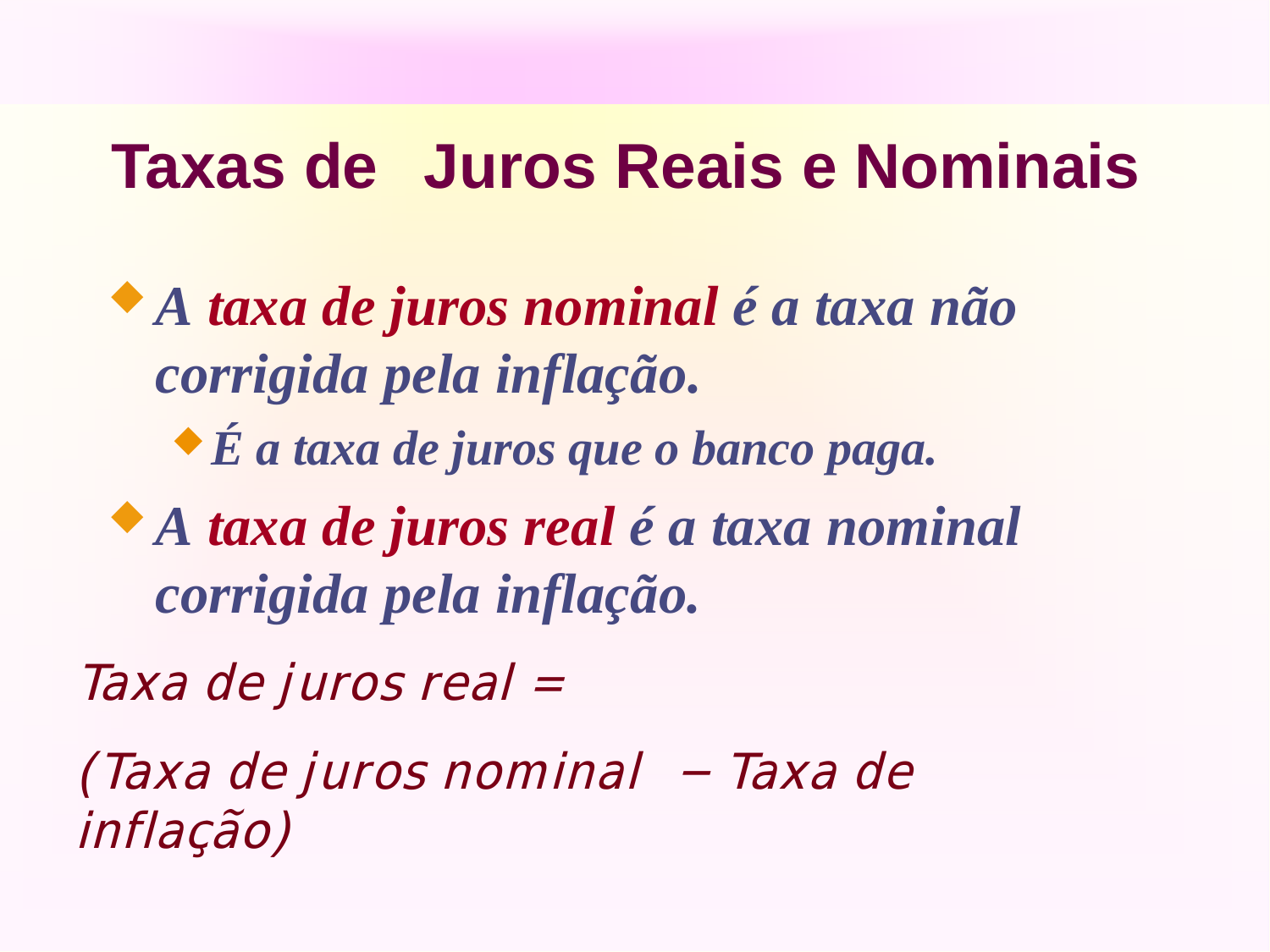

# Taxas de	Juros	Reais e	Nominais
A taxa de juros nominal é a taxa não corrigida pela inflação.
É a taxa de juros que o banco paga.
A taxa de juros real é a taxa nominal
corrigida pela inflação.
Taxa de juros real =
(Taxa de juros nominal	– Taxa de inflação)